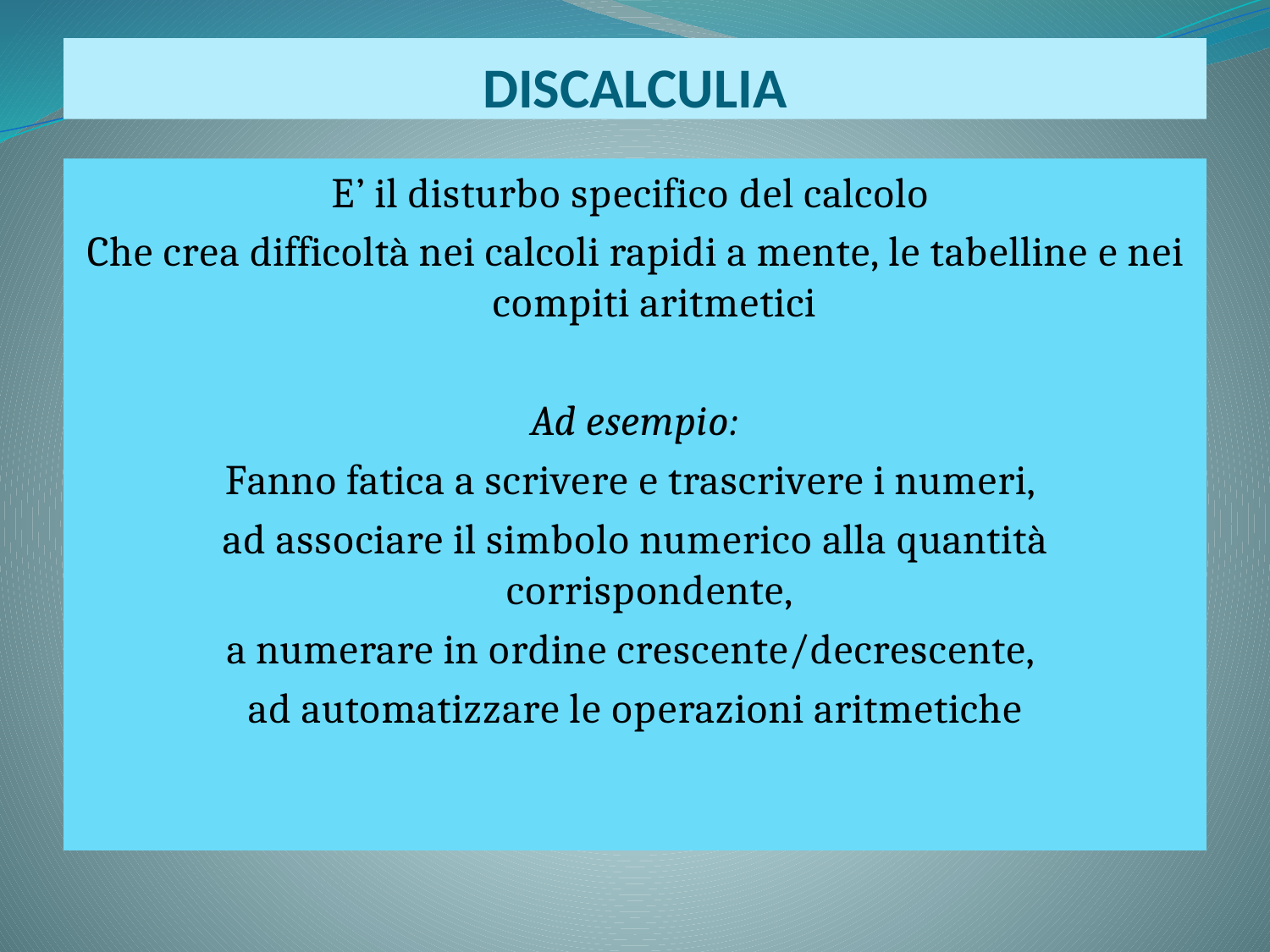

# DISCALCULIA
E’ il disturbo specifico del calcolo
Che crea difficoltà nei calcoli rapidi a mente, le tabelline e nei compiti aritmetici

Ad esempio:
Fanno fatica a scrivere e trascrivere i numeri,
ad associare il simbolo numerico alla quantità corrispondente,
a numerare in ordine crescente/decrescente,
ad automatizzare le operazioni aritmetiche